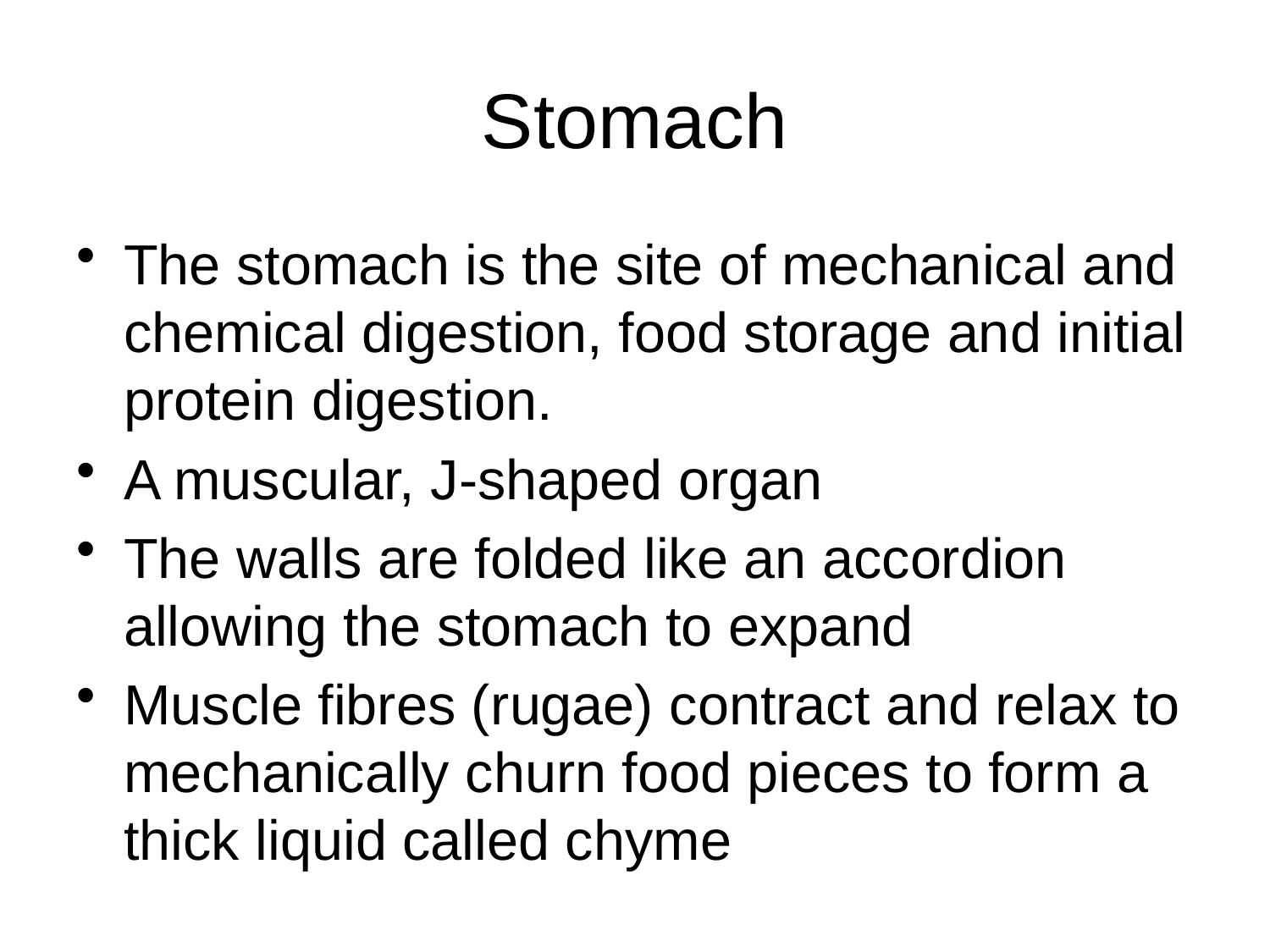

# Stomach
The stomach is the site of mechanical and chemical digestion, food storage and initial protein digestion.
A muscular, J-shaped organ
The walls are folded like an accordion allowing the stomach to expand
Muscle fibres (rugae) contract and relax to mechanically churn food pieces to form a thick liquid called chyme